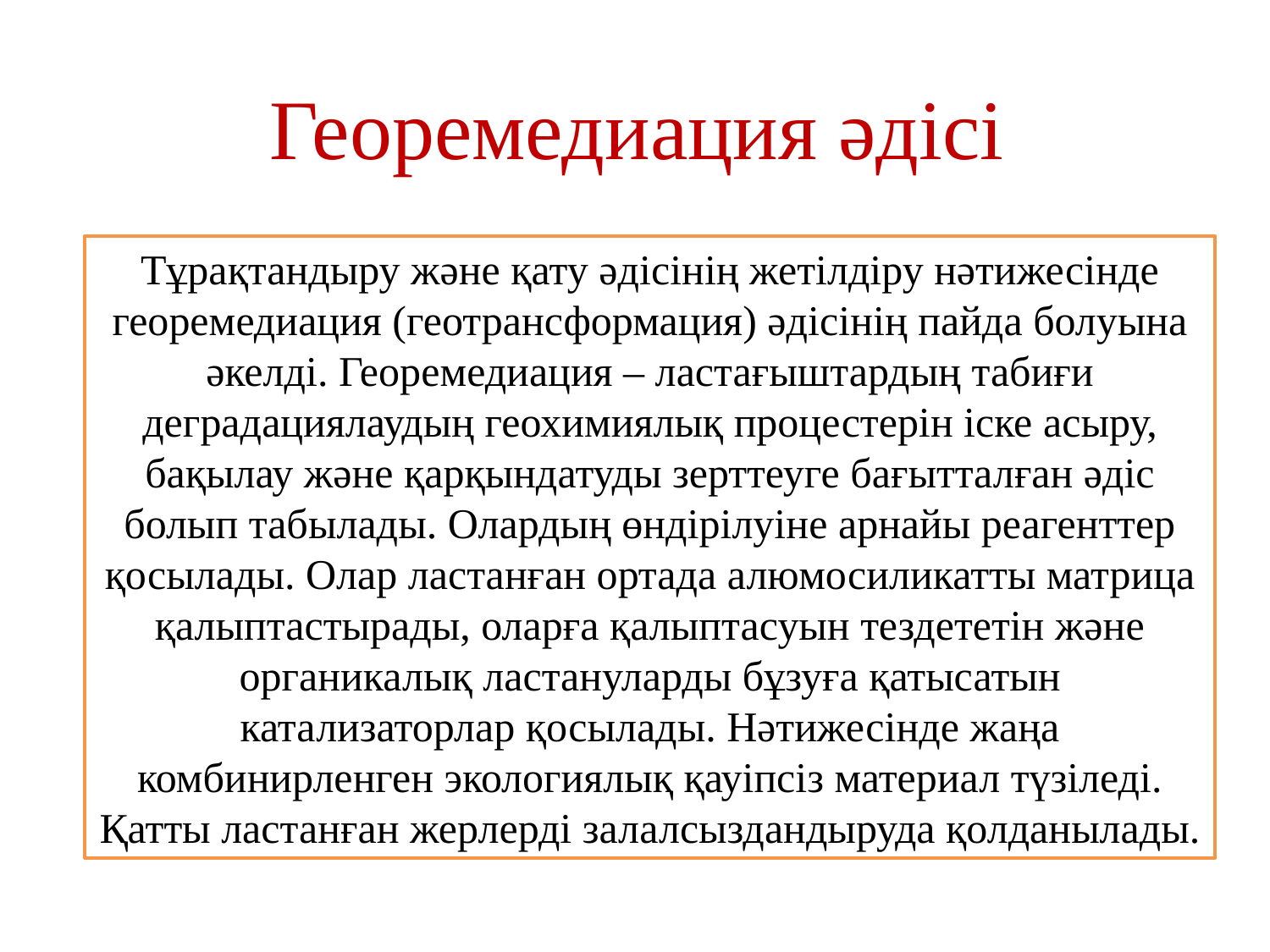

# Георемедиация әдісі
Тұрақтандыру және қату әдісінің жетілдіру нәтижесінде георемедиация (геотрансформация) әдісінің пайда болуына әкелді. Георемедиация – ластағыштардың табиғи деградациялаудың геохимиялық процестерін іске асыру, бақылау және қарқындатуды зерттеуге бағытталған әдіс болып табылады. Олардың өндірілуіне арнайы реагенттер қосылады. Олар ластанған ортада алюмосиликатты матрица қалыптастырады, оларға қалыптасуын тездететін және органикалық ластануларды бұзуға қатысатын катализаторлар қосылады. Нәтижесінде жаңа комбинирленген экологиялық қауіпсіз материал түзіледі. Қатты ластанған жерлерді залалсыздандыруда қолданылады.